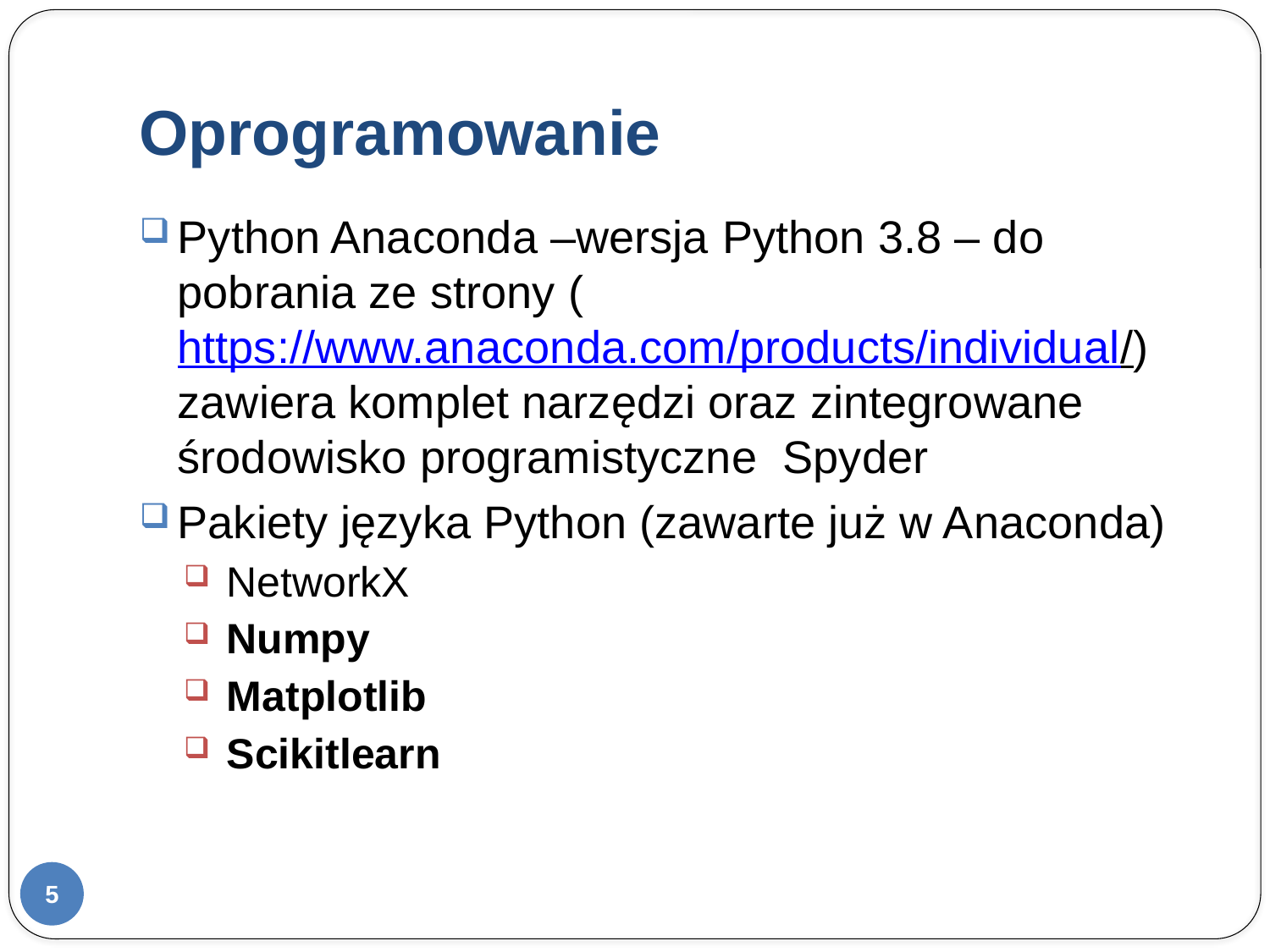

# Oprogramowanie
Python Anaconda –wersja Python 3.8 – do pobrania ze strony (https://www.anaconda.com/products/individual/) zawiera komplet narzędzi oraz zintegrowane środowisko programistyczne  Spyder
Pakiety języka Python (zawarte już w Anaconda)
NetworkX
Numpy
Matplotlib
Scikitlearn

5